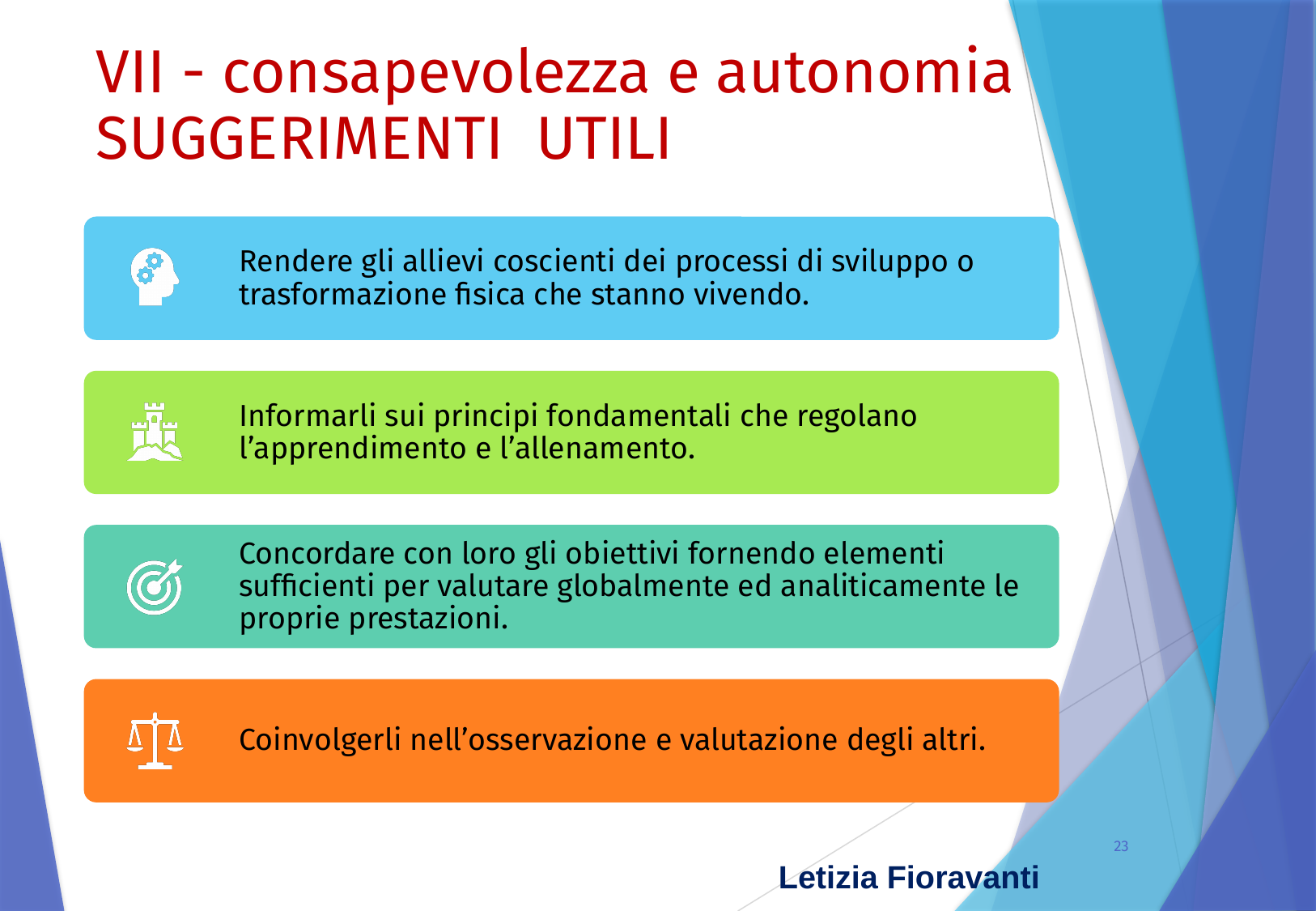

# VII - consapevolezza e autonomia SUGGERIMENTI  UTILI
Rendere gli allievi coscienti dei processi di sviluppo o trasformazione fisica che stanno vivendo.
Informarli sui principi fondamentali che regolano l’apprendimento e l’allenamento.
Concordare con loro gli obiettivi fornendo elementi sufficienti per valutare globalmente ed analiticamente le proprie prestazioni.
Coinvolgerli nell’osservazione e valutazione degli altri.
23
Letizia Fioravanti